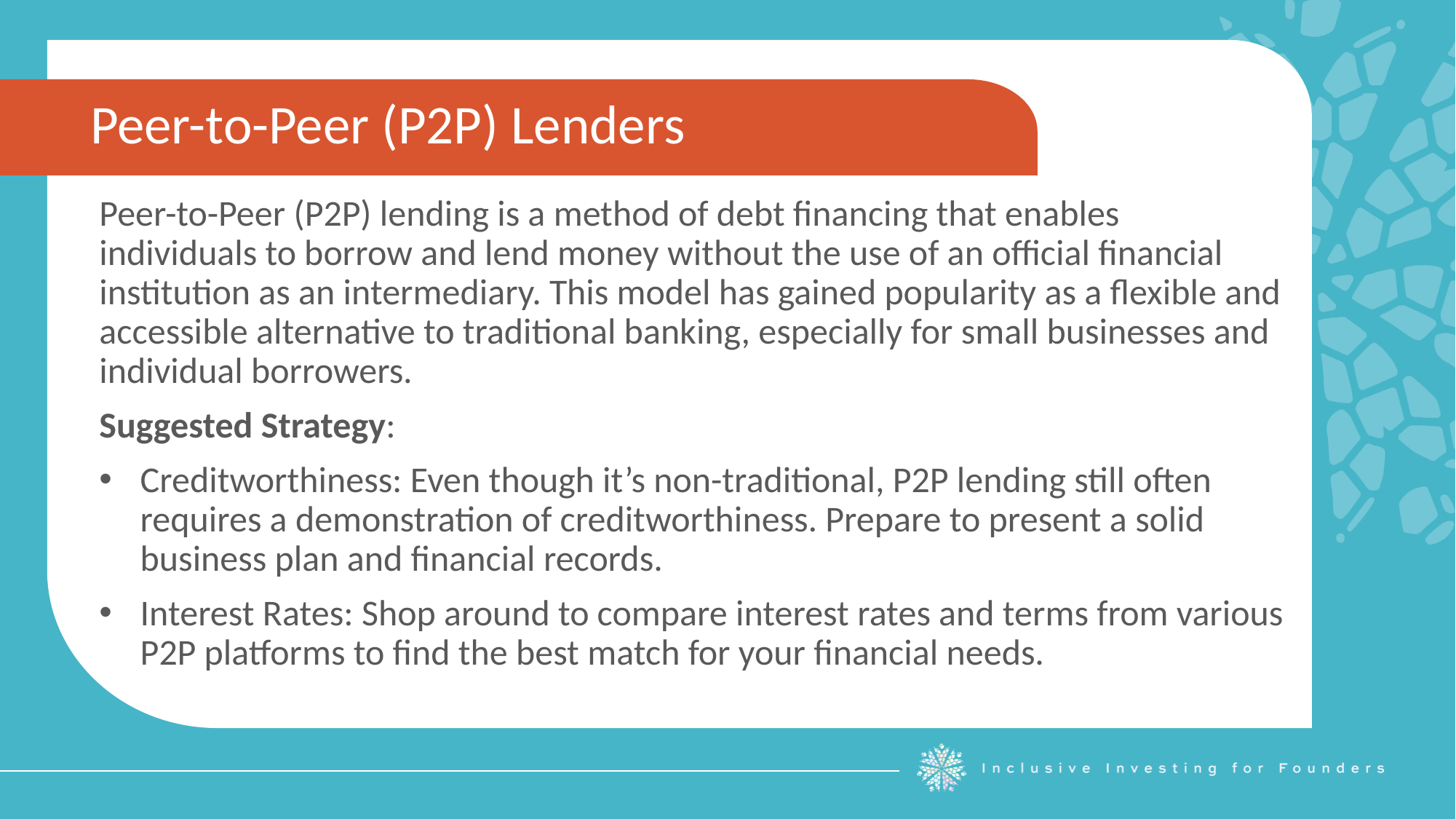

Peer-to-Peer (P2P) Lenders
Peer-to-Peer (P2P) lending is a method of debt financing that enables individuals to borrow and lend money without the use of an official financial institution as an intermediary. This model has gained popularity as a flexible and accessible alternative to traditional banking, especially for small businesses and individual borrowers.
Suggested Strategy:
Creditworthiness: Even though it’s non-traditional, P2P lending still often requires a demonstration of creditworthiness. Prepare to present a solid business plan and financial records.
Interest Rates: Shop around to compare interest rates and terms from various P2P platforms to find the best match for your financial needs.